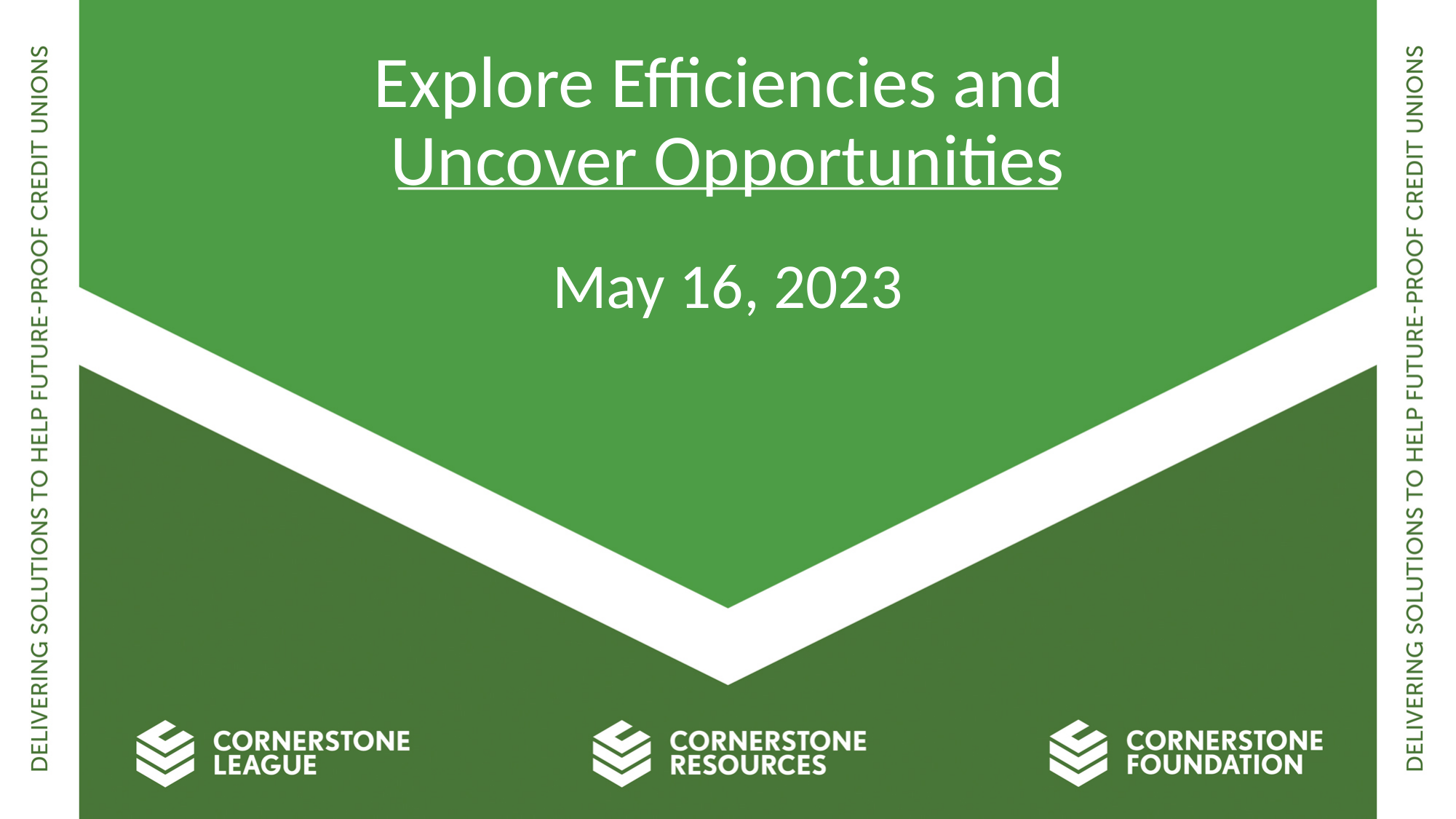

# Explore Efficiencies and Uncover Opportunities
May 16, 2023